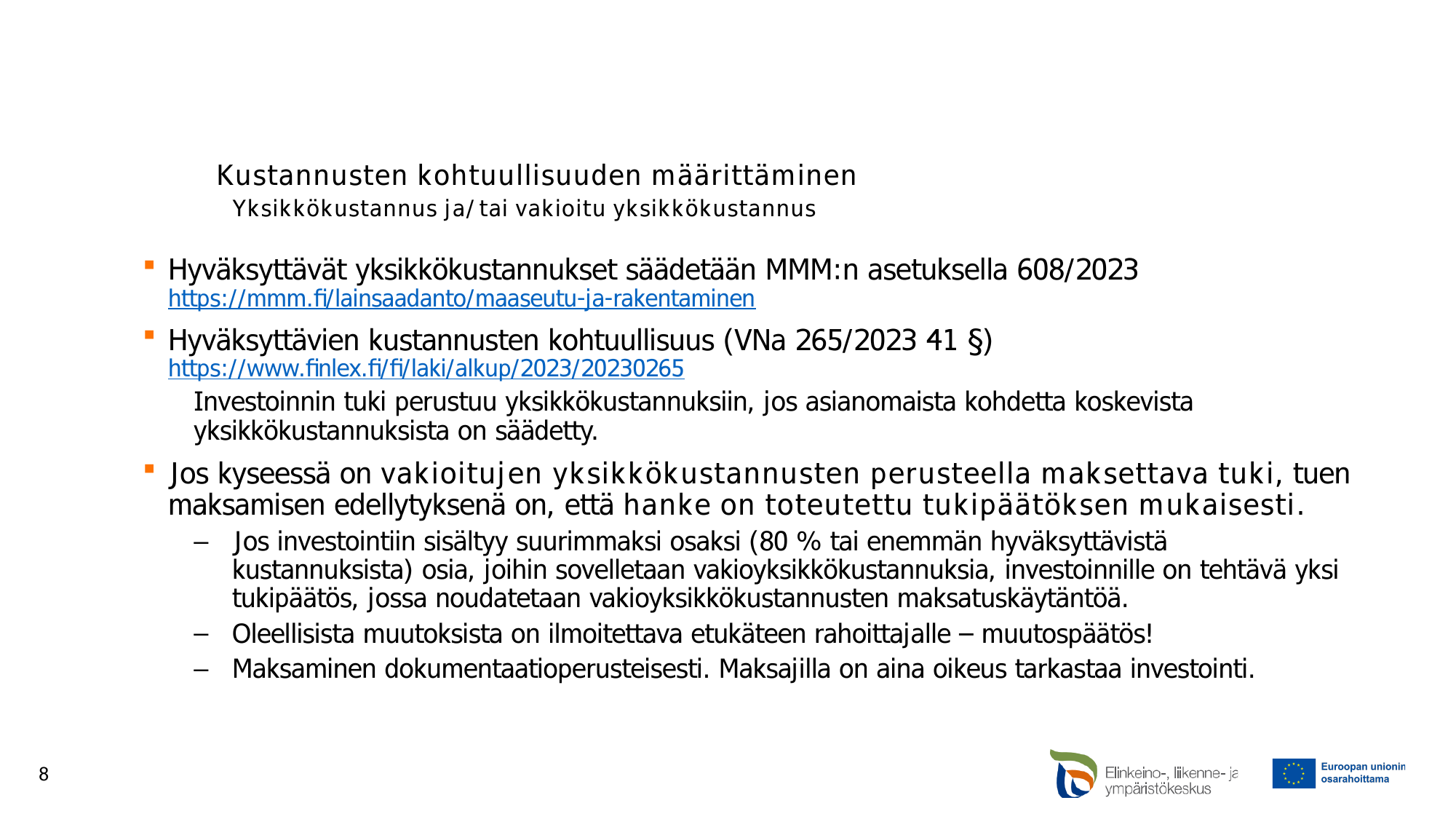

# Kustannusten kohtuullisuuden määrittäminen Yksikkökustannus ja/tai vakioitu yksikkökustannus
Hyväksyttävät yksikkökustannukset säädetään MMM:n asetuksella 608/2023 https://mmm.fi/lainsaadanto/maaseutu-ja-rakentaminen
Hyväksyttävien kustannusten kohtuullisuus (VNa 265/2023 41 §) https://www.finlex.fi/fi/laki/alkup/2023/20230265
Investoinnin tuki perustuu yksikkökustannuksiin, jos asianomaista kohdetta koskevista yksikkökustannuksista on säädetty.
Jos kyseessä on vakioitujen yksikkökustannusten perusteella maksettava tuki, tuen maksamisen edellytyksenä on, että hanke on toteutettu tukipäätöksen mukaisesti.
Jos investointiin sisältyy suurimmaksi osaksi (80 % tai enemmän hyväksyttävistä kustannuksista) osia, joihin sovelletaan vakioyksikkökustannuksia, investoinnille on tehtävä yksi tukipäätös, jossa noudatetaan vakioyksikkökustannusten maksatuskäytäntöä.
Oleellisista muutoksista on ilmoitettava etukäteen rahoittajalle – muutospäätös!
Maksaminen dokumentaatioperusteisesti. Maksajilla on aina oikeus tarkastaa investointi.